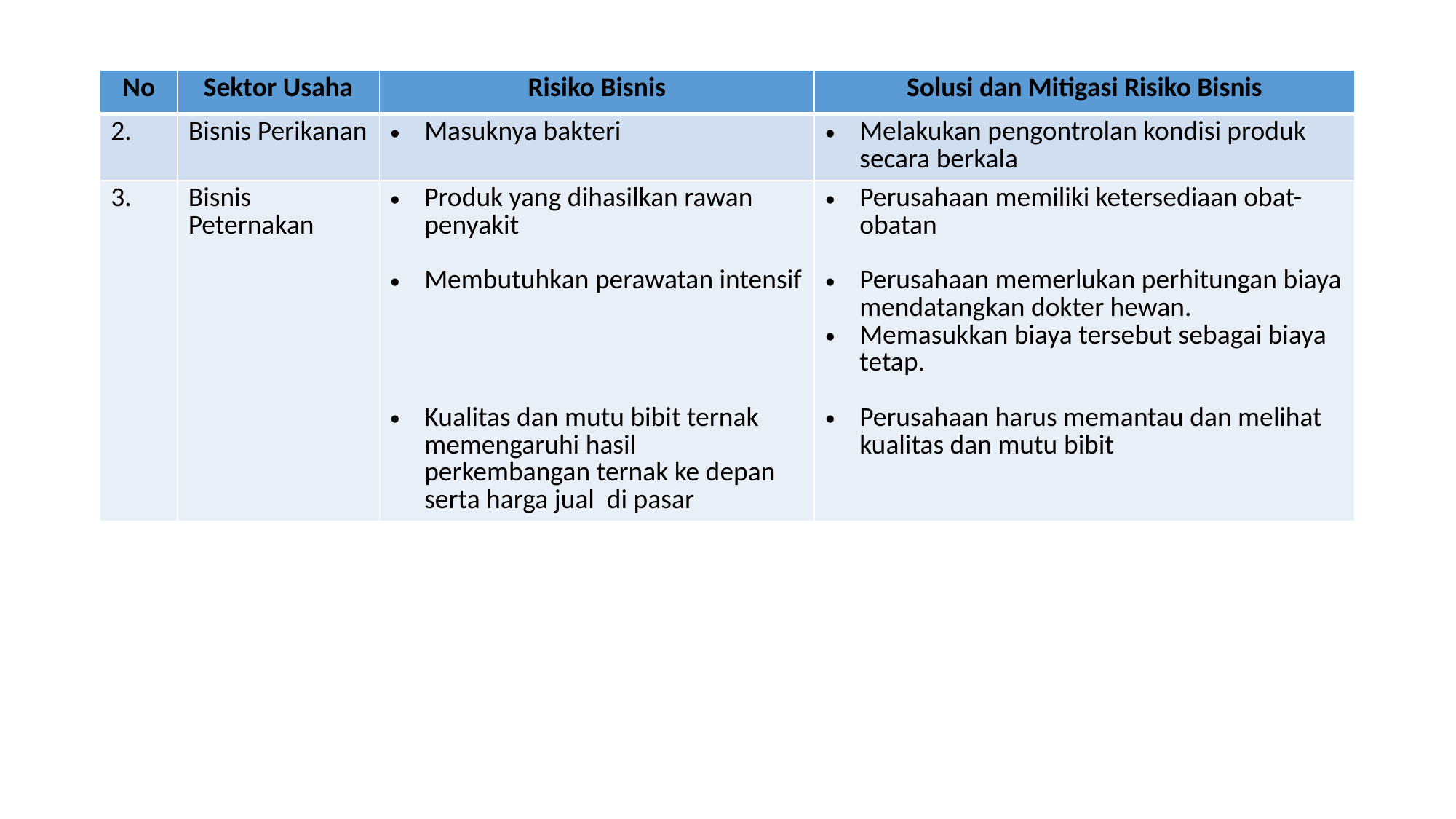

| No | Sektor Usaha | Risiko Bisnis | Solusi dan Mitigasi Risiko Bisnis |
| --- | --- | --- | --- |
| 2. | Bisnis Perikanan | Masuknya bakteri | Melakukan pengontrolan kondisi produk secara berkala |
| 3. | Bisnis Peternakan | Produk yang dihasilkan rawan penyakit Membutuhkan perawatan intensif Kualitas dan mutu bibit ternak memengaruhi hasil perkembangan ternak ke depan serta harga jual di pasar | Perusahaan memiliki ketersediaan obat-obatan Perusahaan memerlukan perhitungan biaya mendatangkan dokter hewan. Memasukkan biaya tersebut sebagai biaya tetap. Perusahaan harus memantau dan melihat kualitas dan mutu bibit |